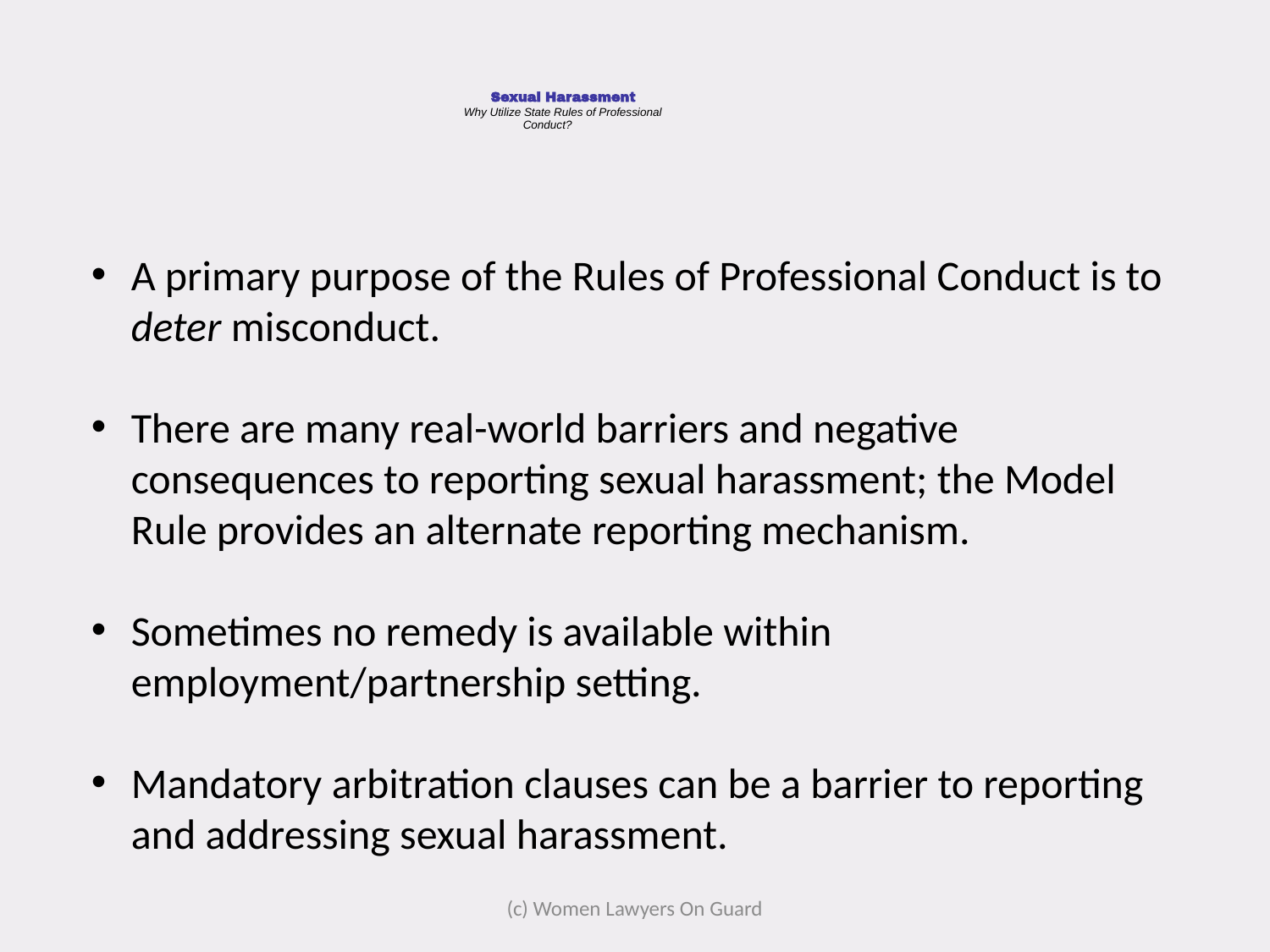

Sexual Harassment
	Why Utilize State Rules of Professional
Conduct?
A primary purpose of the Rules of Professional Conduct is to deter misconduct.

There are many real-world barriers and negative consequences to reporting sexual harassment; the Model Rule provides an alternate reporting mechanism.

Sometimes no remedy is available within employment/partnership setting.

Mandatory arbitration clauses can be a barrier to reporting and addressing sexual harassment.

(c) Women Lawyers On Guard